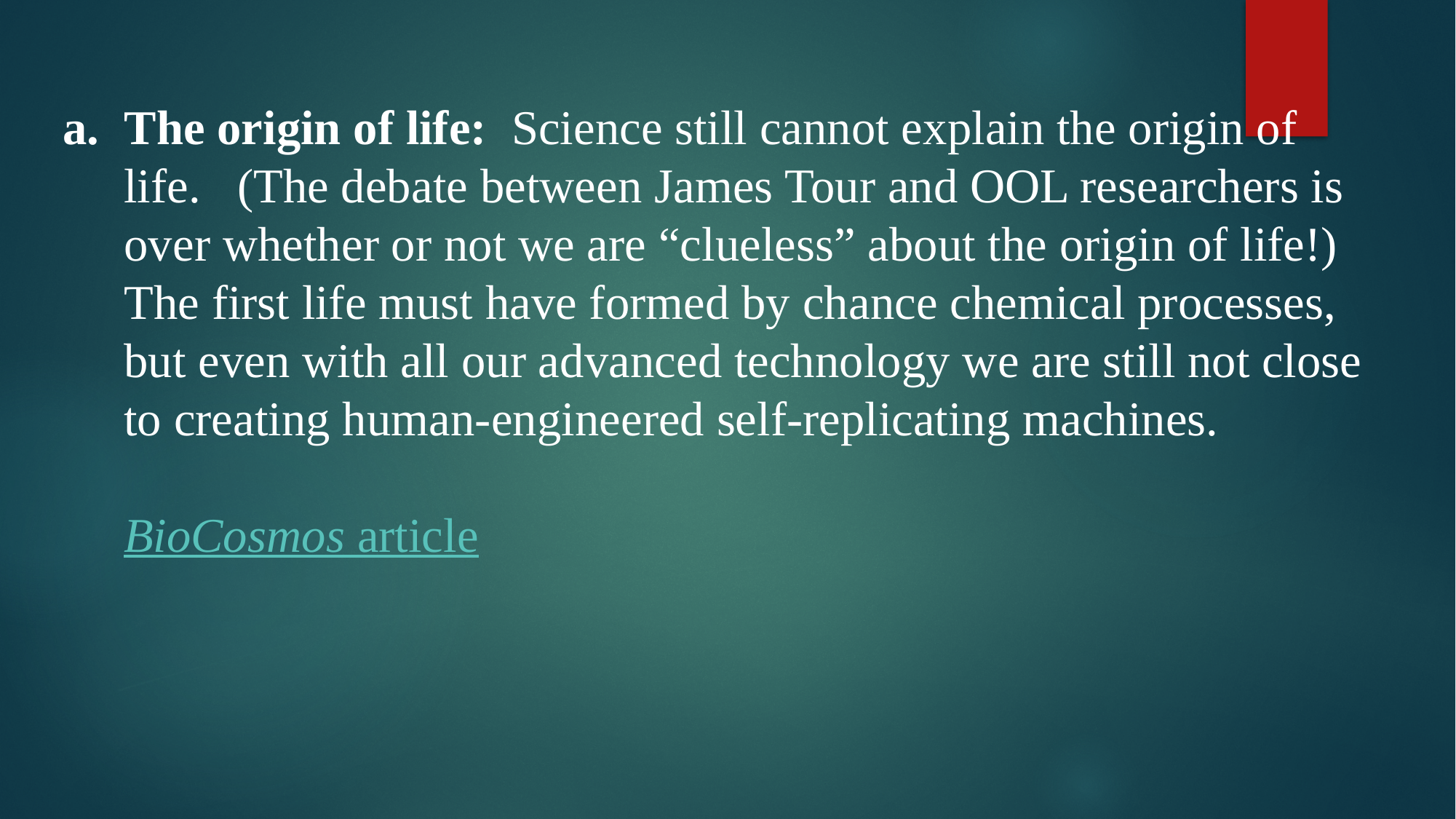

The origin of life:  Science still cannot explain the origin of life.   (The debate between James Tour and OOL researchers is over whether or not we are “clueless” about the origin of life!) The first life must have formed by chance chemical processes, but even with all our advanced technology we are still not close to creating human-engineered self-replicating machines.

     BioCosmos article